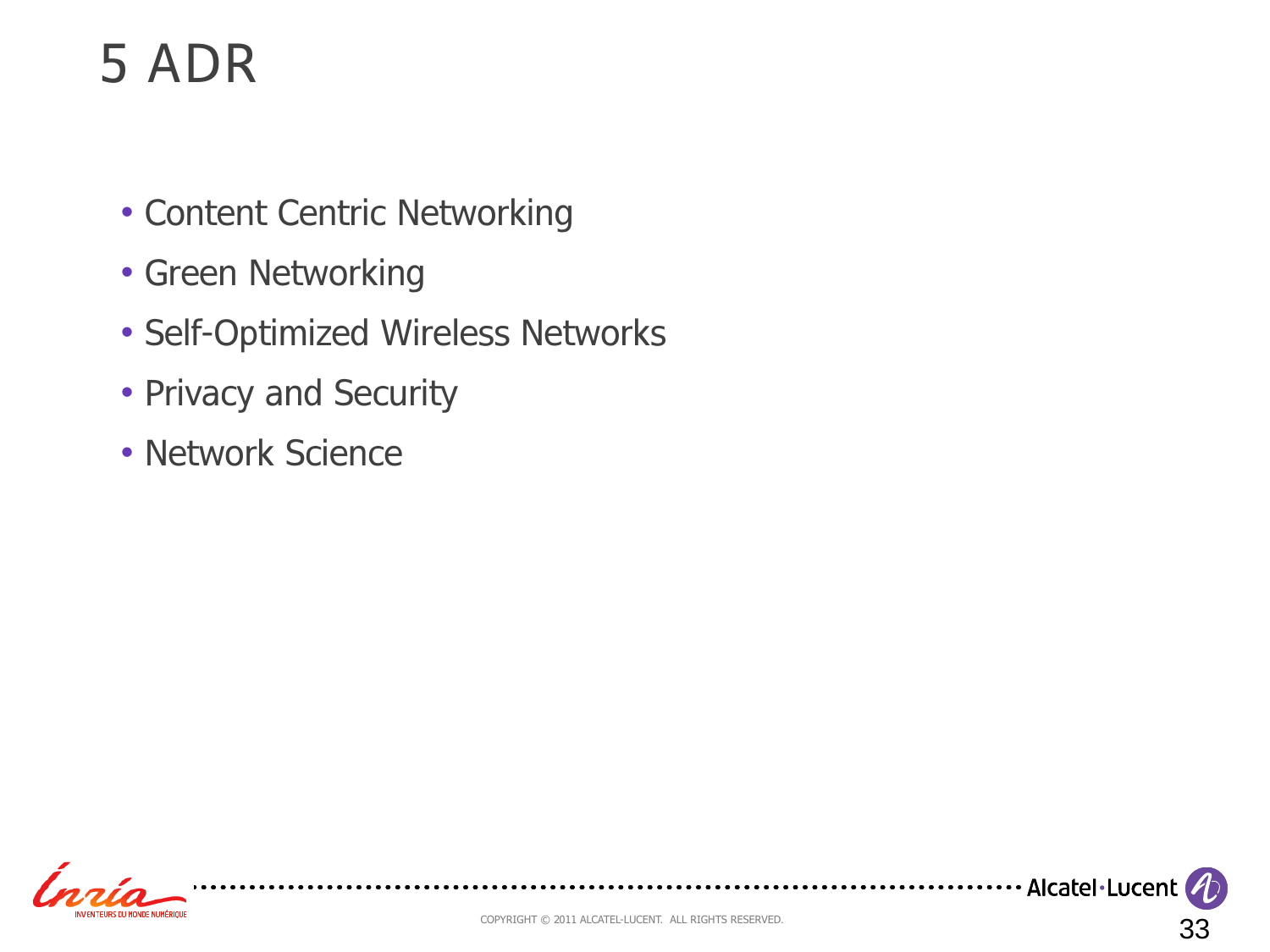

# 5 ADR
Content Centric Networking
Green Networking
Self-Optimized Wireless Networks
Privacy and Security
Network Science